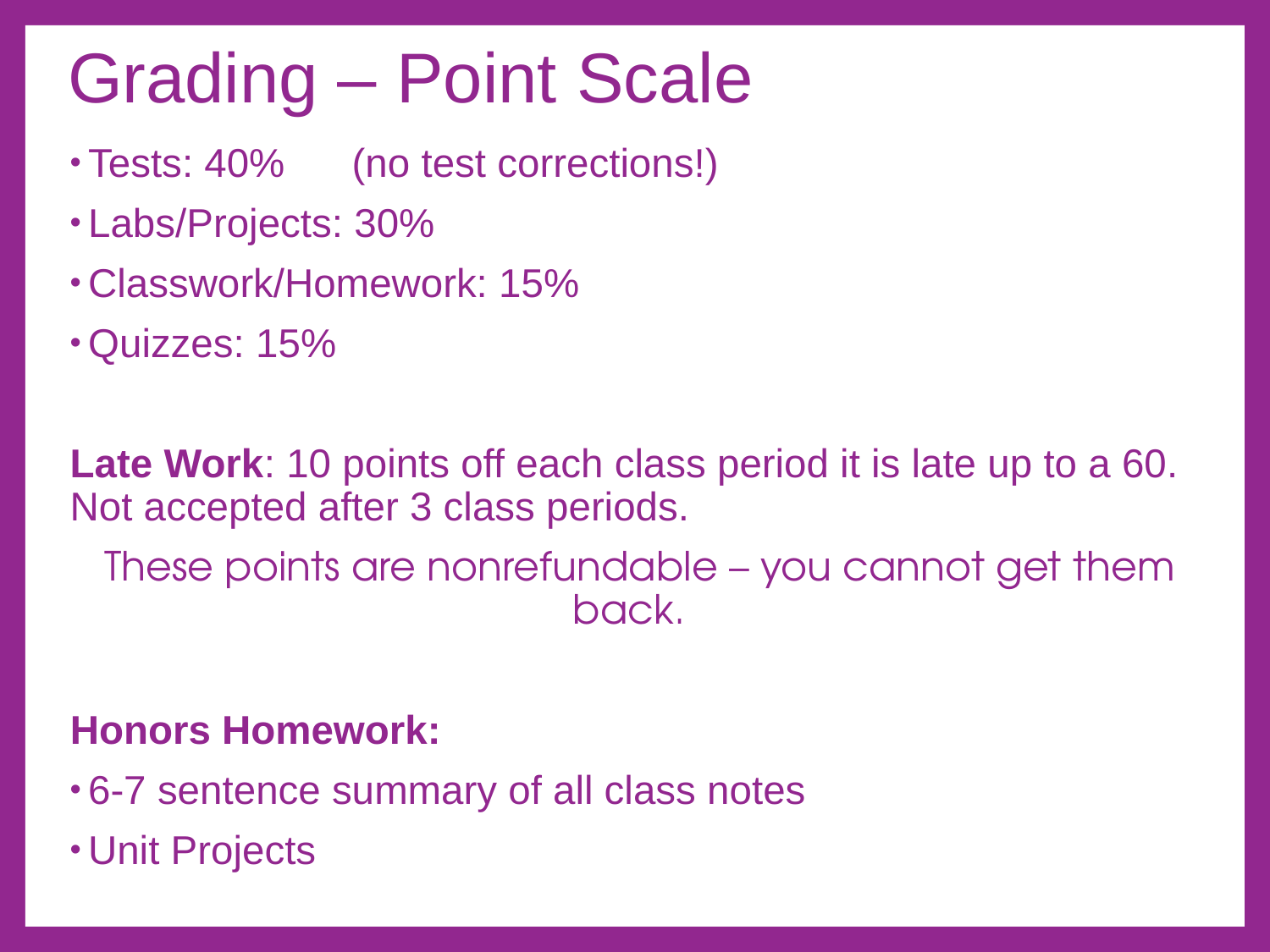

# Grading – Point Scale
Tests: 40%      (no test corrections!)
Labs/Projects: 30%
Classwork/Homework: 15%
Quizzes: 15%

Late Work: 10 points off each class period it is late up to a 60. Not accepted after 3 class periods.
	These points are nonrefundable – you cannot get them back.

Honors Homework:
6-7 sentence summary of all class notes
Unit Projects